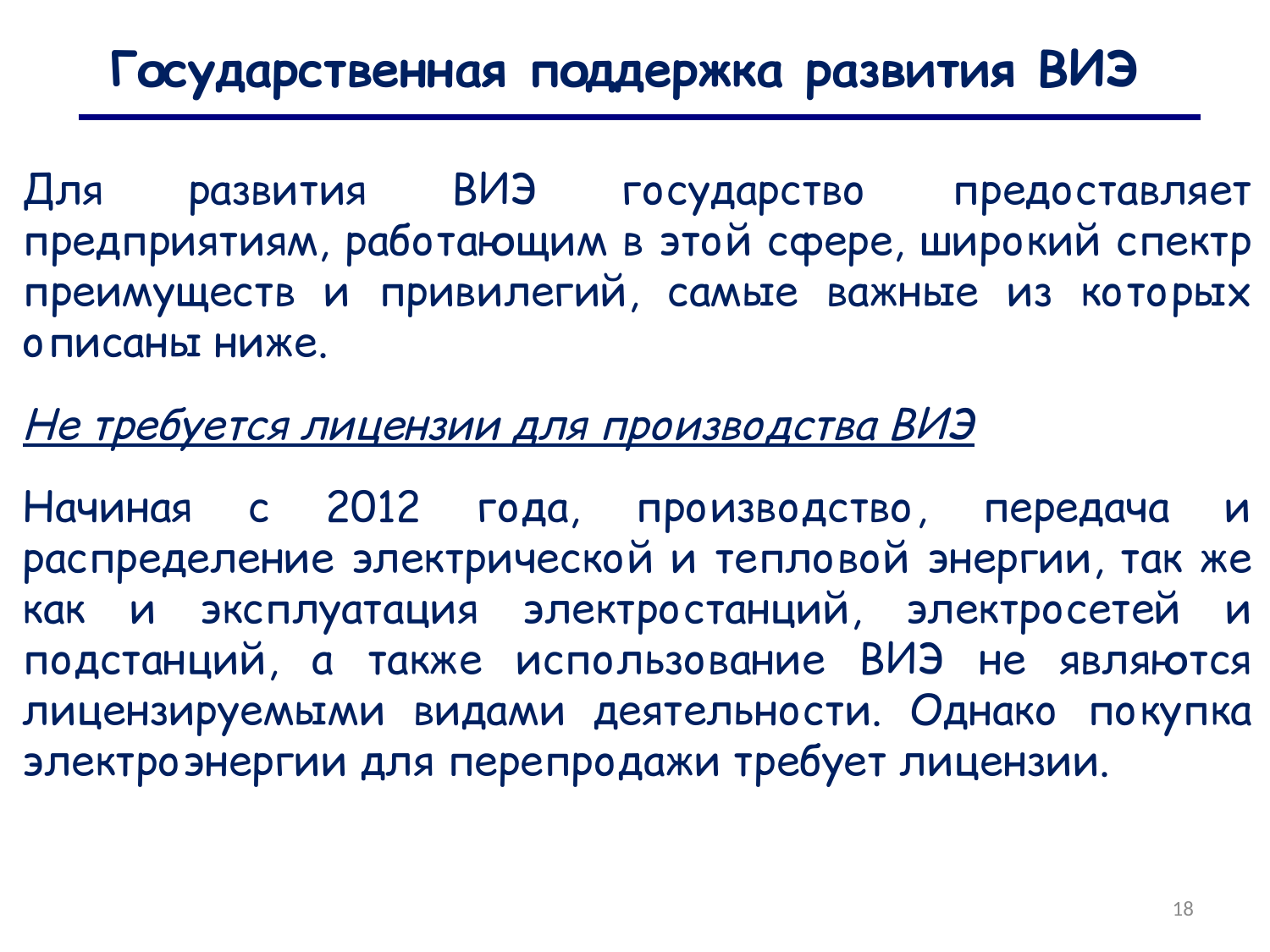

# Государственная поддержка развития ВИЭ

Для развития ВИЭ государство предоставляет предприятиям, работающим в этой сфере, широкий спектр преимуществ и привилегий, самые важные из которых описаны ниже.
Не требуется лицензии для производства ВИЭ
Начиная с 2012 года, производство, передача и распределение электрической и тепловой энергии, так же как и эксплуатация электростанций, электросетей и подстанций, а также использование ВИЭ не являются лицензируемыми видами деятельности. Однако покупка электроэнергии для перепродажи требует лицензии.

18